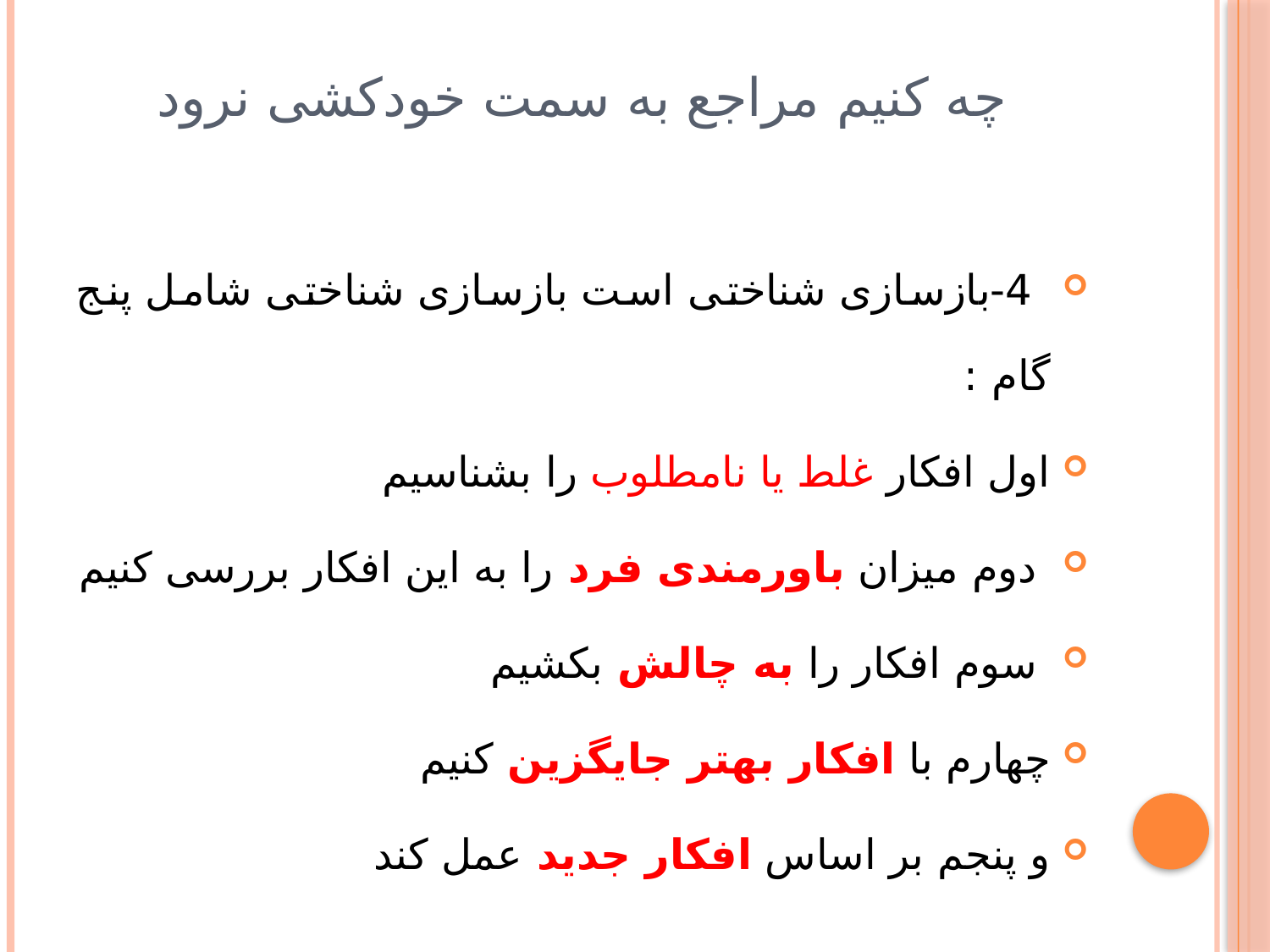

# چه کنیم مراجع به سمت خودکشی نرود
 4-بازسازی شناختی است بازسازی شناختی شامل پنج گام :
اول افکار غلط یا نامطلوب را بشناسیم
 دوم میزان باورمندی فرد را به این افکار بررسی کنیم
 سوم افکار را به چالش بکشیم
چهارم با افکار بهتر جایگزین کنیم
و پنجم بر اساس افکار جدید عمل کند